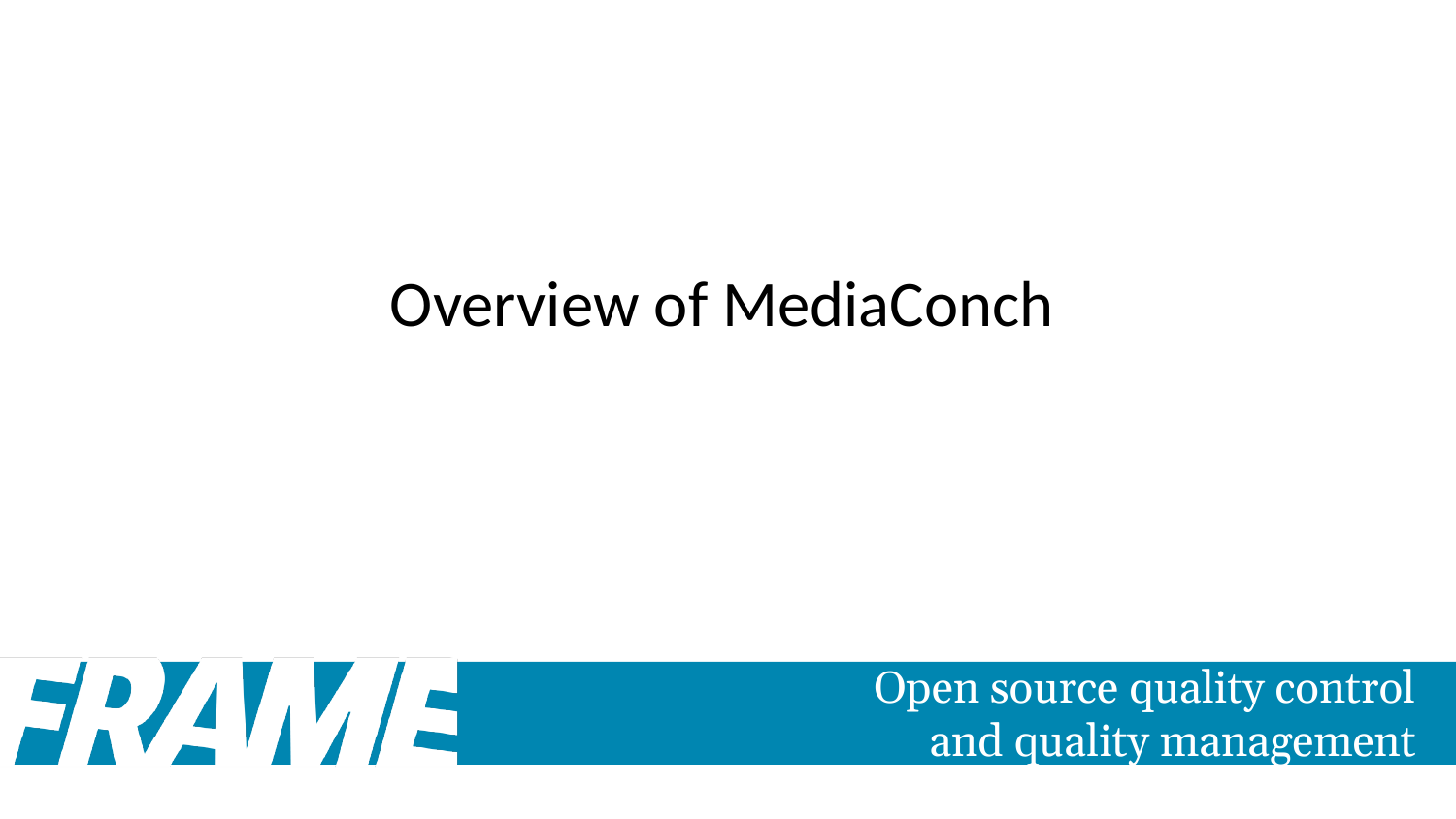

Overview of MediaConch
# Open source quality control and quality management